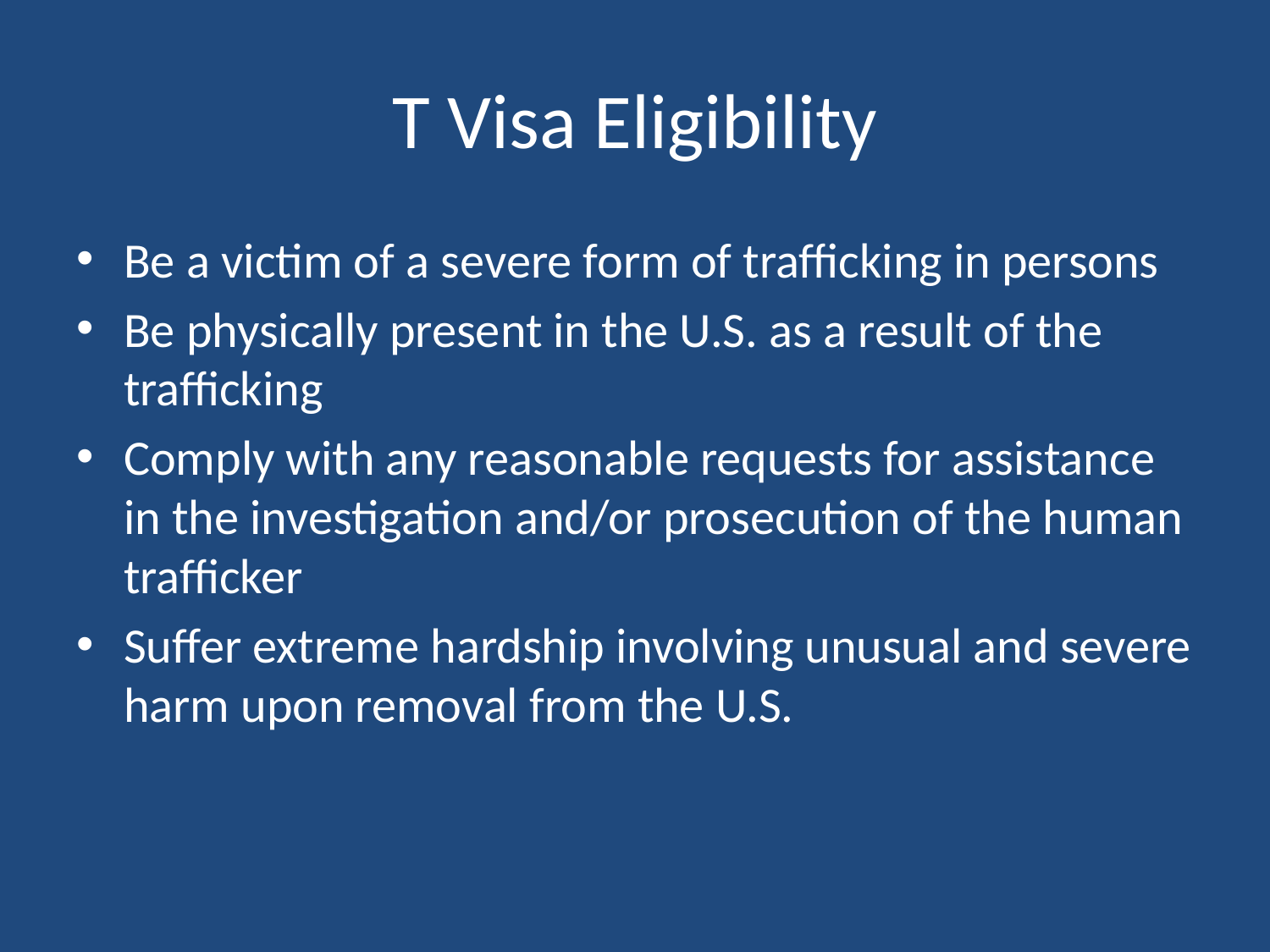

# T Visa Eligibility
Be a victim of a severe form of trafficking in persons
Be physically present in the U.S. as a result of the trafficking
Comply with any reasonable requests for assistance in the investigation and/or prosecution of the human trafficker
Suffer extreme hardship involving unusual and severe harm upon removal from the U.S.